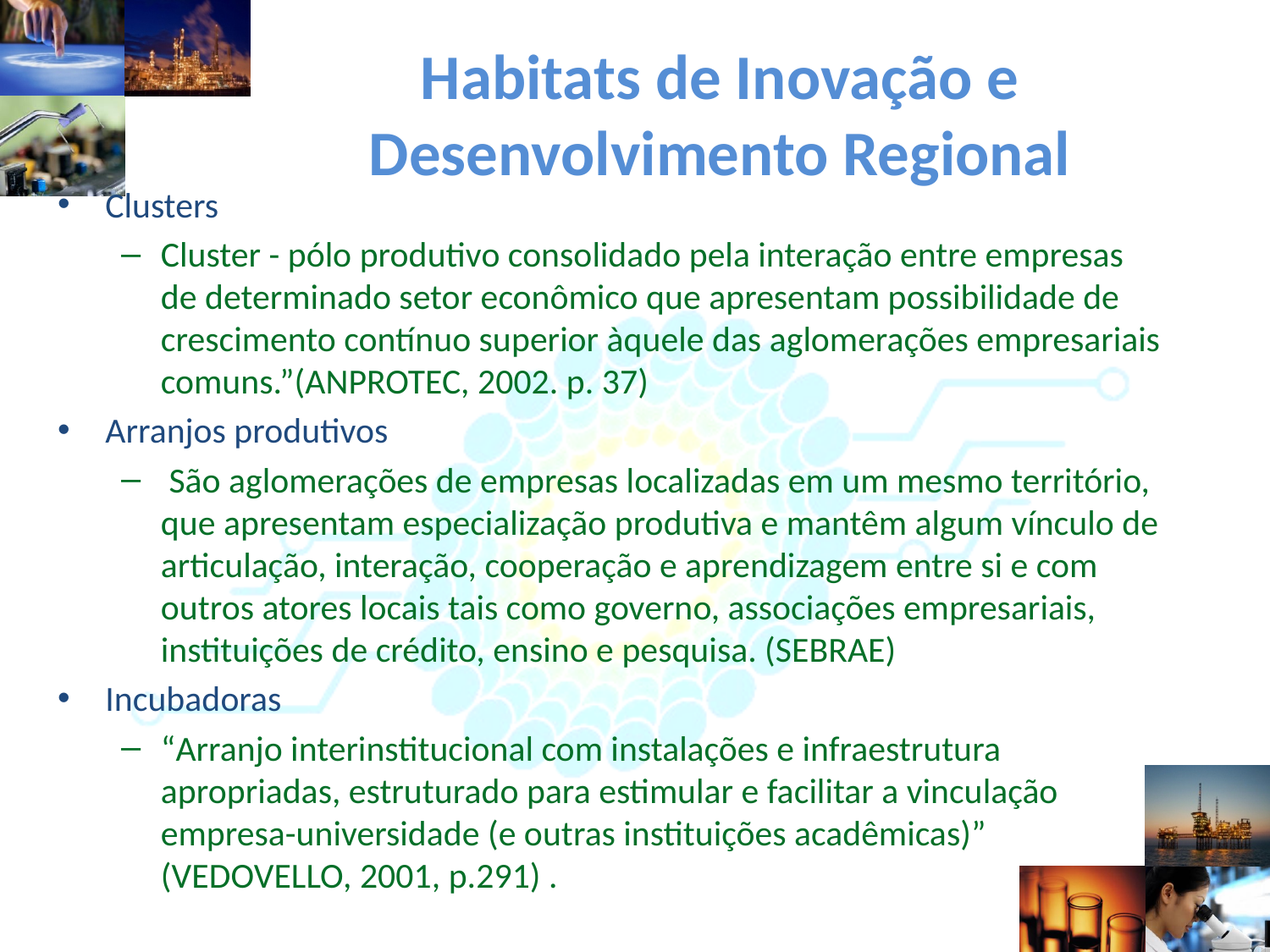

# Habitats de Inovação e Desenvolvimento Regional
Clusters
Cluster - pólo produtivo consolidado pela interação entre empresas de determinado setor econômico que apresentam possibilidade de crescimento contínuo superior àquele das aglomerações empresariais comuns.”(ANPROTEC, 2002. p. 37)
Arranjos produtivos
 São aglomerações de empresas localizadas em um mesmo território, que apresentam especialização produtiva e mantêm algum vínculo de articulação, interação, cooperação e aprendizagem entre si e com outros atores locais tais como governo, associações empresariais, instituições de crédito, ensino e pesquisa. (SEBRAE)
Incubadoras
“Arranjo interinstitucional com instalações e infraestrutura apropriadas, estruturado para estimular e facilitar a vinculação empresa-universidade (e outras instituições acadêmicas)” (VEDOVELLO, 2001, p.291) .